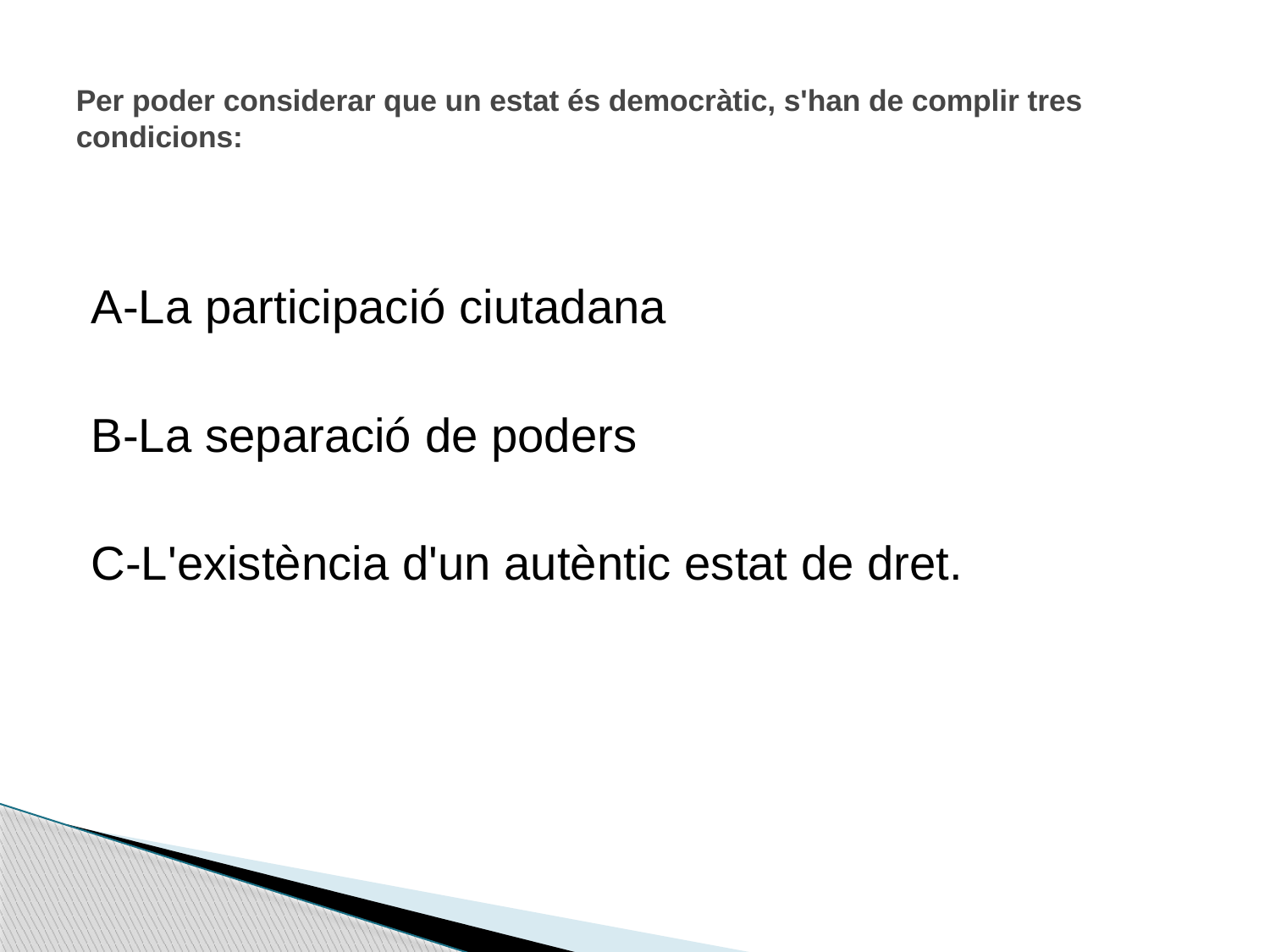

# Per poder considerar que un estat és democràtic, s'han de complir tres condicions:

A-La participació ciutadana

B-La separació de poders

C-L'existència d'un autèntic estat de dret.